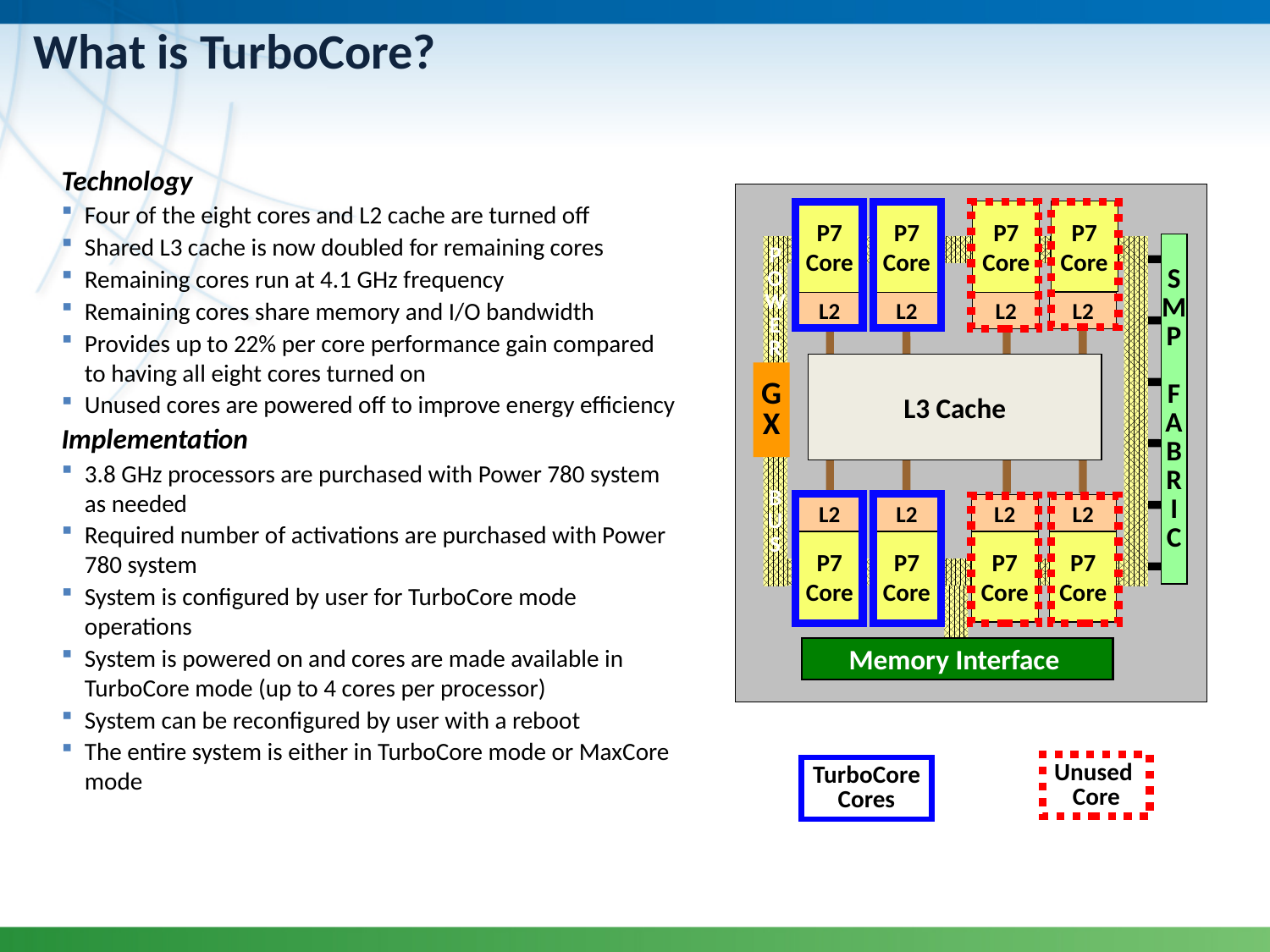

# What is TurboCore?
Technology
Four of the eight cores and L2 cache are turned off
Shared L3 cache is now doubled for remaining cores
Remaining cores run at 4.1 GHz frequency
Remaining cores share memory and I/O bandwidth
Provides up to 22% per core performance gain compared to having all eight cores turned on
Unused cores are powered off to improve energy efficiency
Implementation
3.8 GHz processors are purchased with Power 780 system as needed
Required number of activations are purchased with Power 780 system
System is configured by user for TurboCore mode operations
System is powered on and cores are made available in TurboCore mode (up to 4 cores per processor)
System can be reconfigured by user with a reboot
The entire system is either in TurboCore mode or MaxCore mode

P7
Core
L2
P7
Core
L2
P7
Core
L2
P7
Core

S
M
P

F
A
B
R
I
C

P
O
W
E
R

L2

L3 Cache
G
X

B
U
S

L2
P7
Core
L2
P7
Core
L2
P7
Core
L2
P7
Core

Memory Interface

Unused
Core
TurboCore
Cores